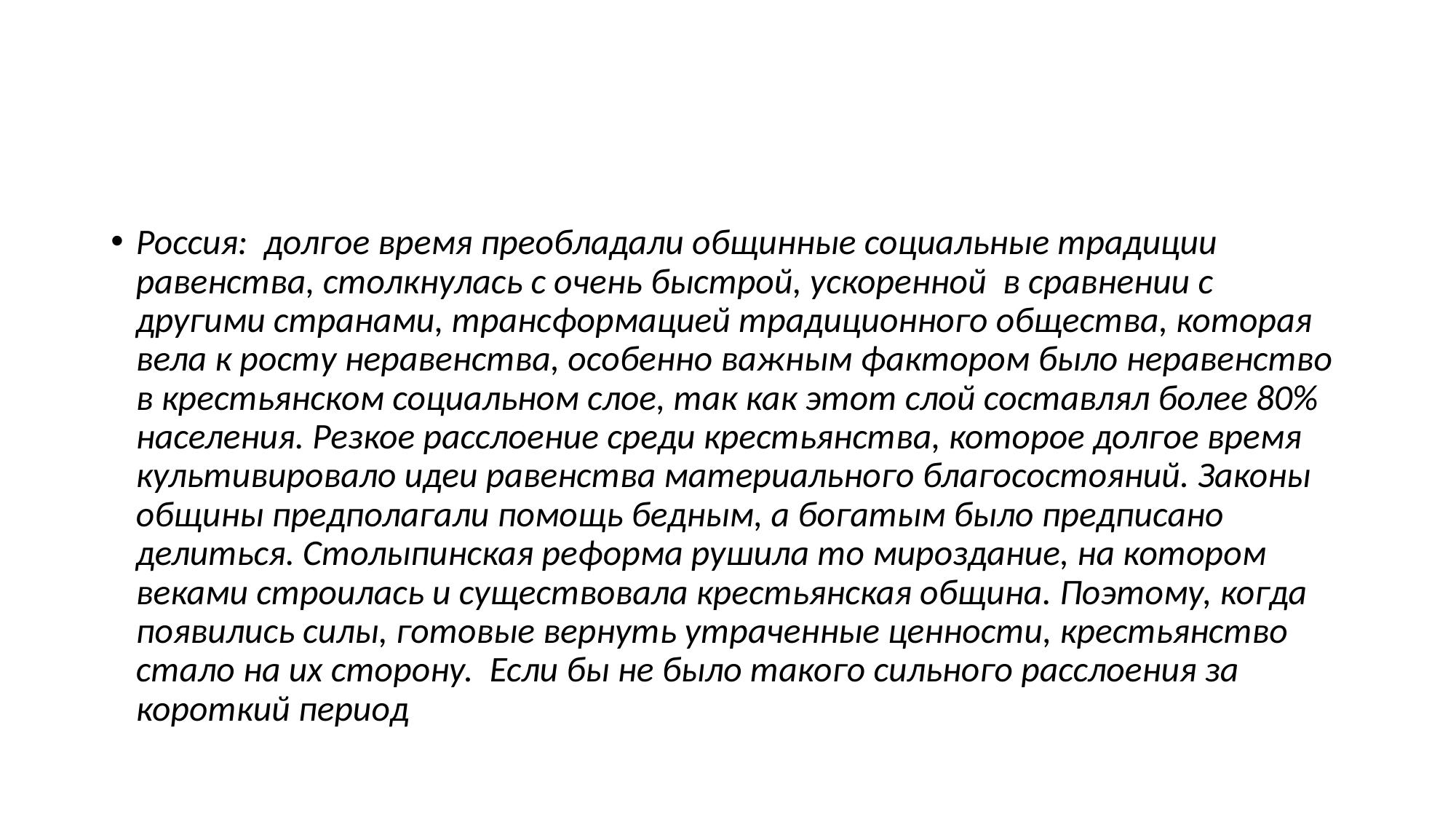

#
Россия:  долгое время преобладали общинные социальные традиции равенства, столкнулась с очень быстрой, ускоренной  в сравнении с другими странами, трансформацией традиционного общества, которая вела к росту неравенства, особенно важным фактором было неравенство в крестьянском социальном слое, так как этот слой составлял более 80% населения. Резкое расслоение среди крестьянства, которое долгое время культивировало идеи равенства материального благосостояний. Законы общины предполагали помощь бедным, а богатым было предписано делиться. Столыпинская реформа рушила то мироздание, на котором веками строилась и существовала крестьянская община. Поэтому, когда появились силы, готовые вернуть утраченные ценности, крестьянство стало на их сторону.  Если бы не было такого сильного расслоения за короткий период